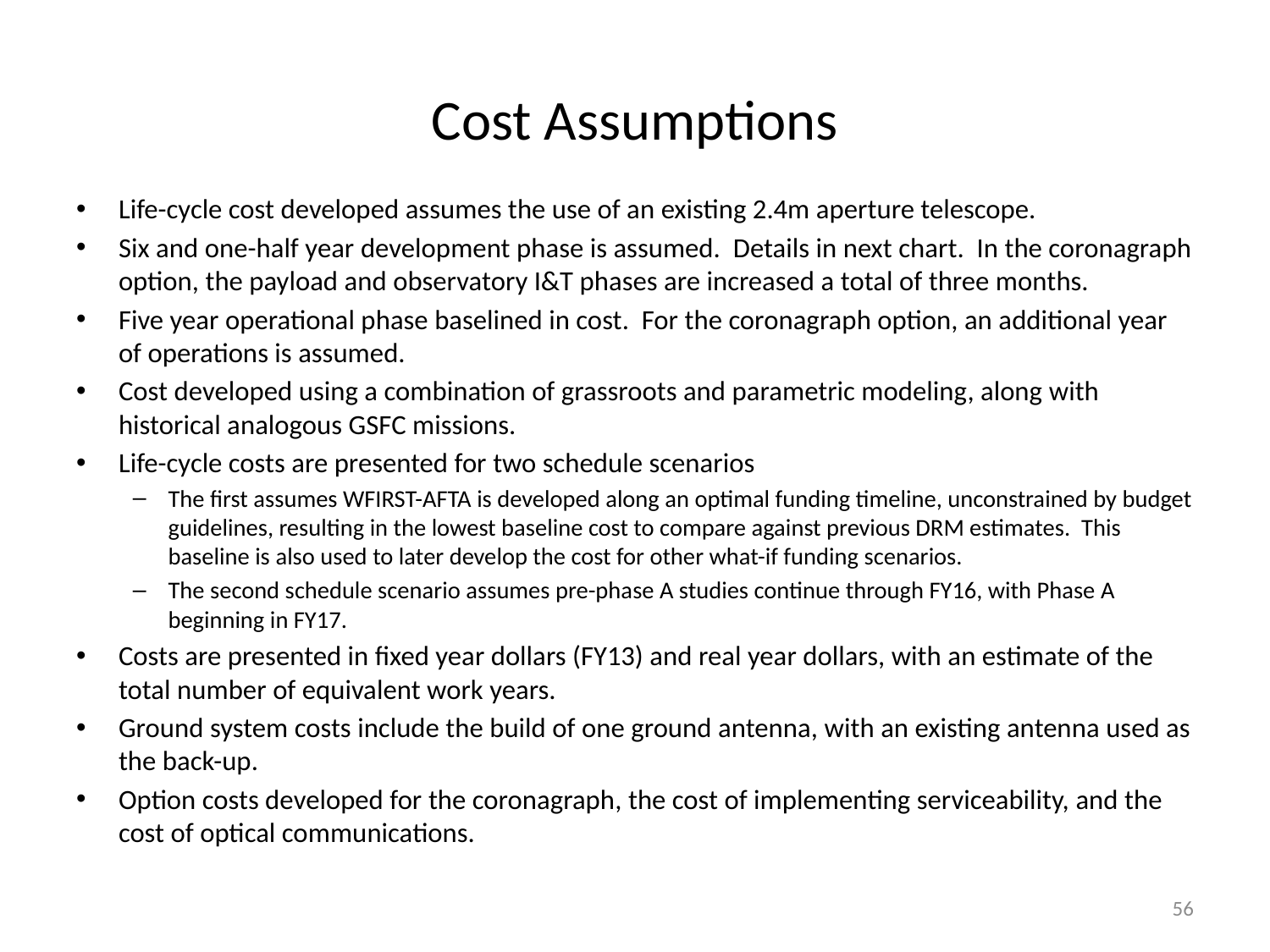

# Cost Assumptions
Life-cycle cost developed assumes the use of an existing 2.4m aperture telescope.
Six and one-half year development phase is assumed.  Details in next chart.  In the coronagraph option, the payload and observatory I&T phases are increased a total of three months.
Five year operational phase baselined in cost.  For the coronagraph option, an additional year of operations is assumed.
Cost developed using a combination of grassroots and parametric modeling, along with historical analogous GSFC missions.
Life-cycle costs are presented for two schedule scenarios
The first assumes WFIRST-AFTA is developed along an optimal funding timeline, unconstrained by budget guidelines, resulting in the lowest baseline cost to compare against previous DRM estimates.  This baseline is also used to later develop the cost for other what-if funding scenarios.
The second schedule scenario assumes pre-phase A studies continue through FY16, with Phase A beginning in FY17.
Costs are presented in fixed year dollars (FY13) and real year dollars, with an estimate of the total number of equivalent work years.
Ground system costs include the build of one ground antenna, with an existing antenna used as the back-up.
Option costs developed for the coronagraph, the cost of implementing serviceability, and the cost of optical communications.
56